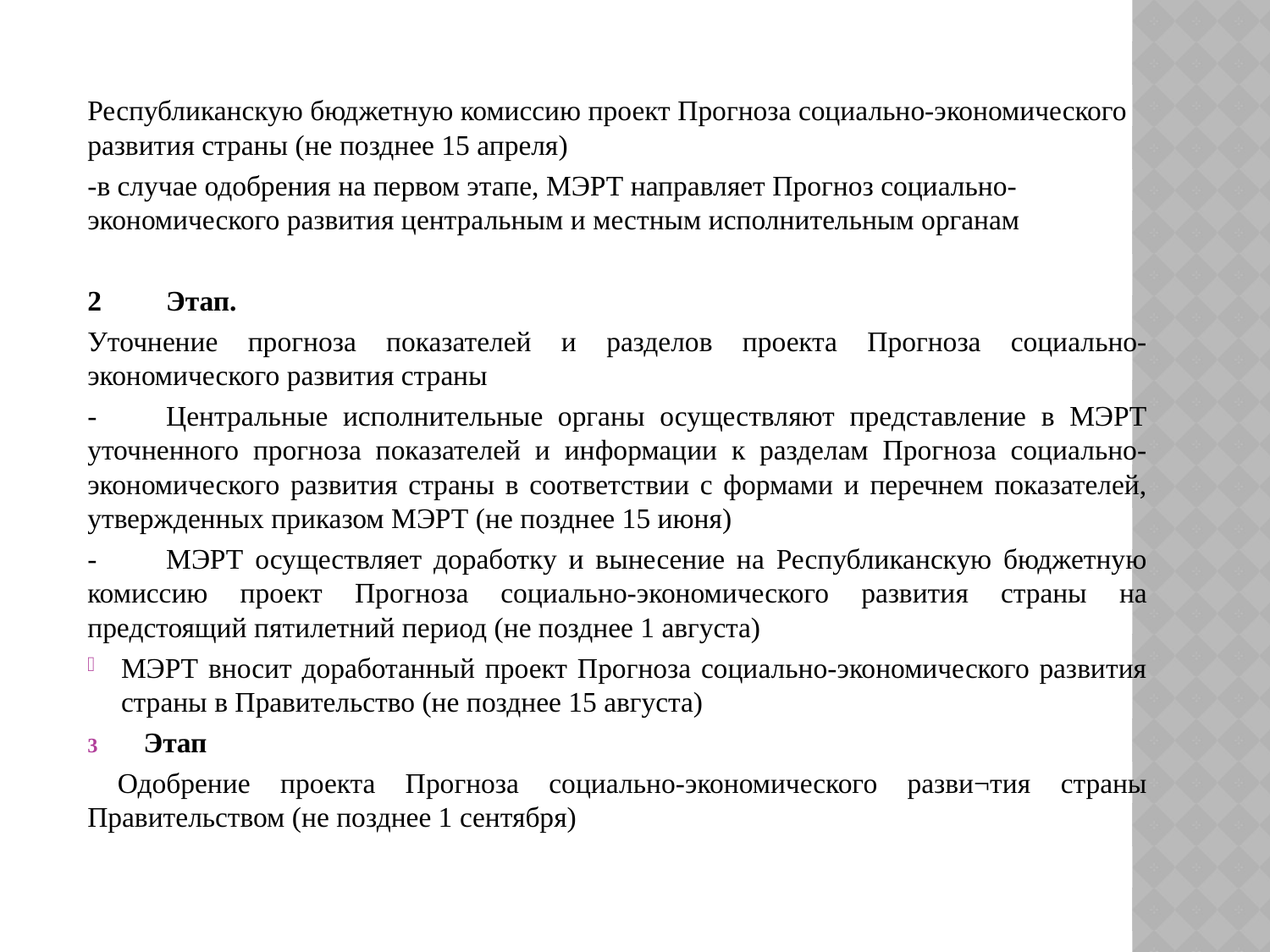

Республиканскую бюджетную комиссию проект Прогноза социально-экономического развития страны (не позднее 15 апреля)
-в случае одобрения на первом этапе, МЭРТ направляет Прогноз социально-экономического развития центральным и местным исполнительным органам

2	Этап.
Уточнение прогноза показателей и разделов проекта Прогноза социально-экономического развития страны
-	Центральные исполнительные органы осуществляют представление в МЭРТ уточненного прогноза показателей и информации к разделам Прогноза социально-экономического развития страны в соответствии с формами и перечнем показателей, утвержденных приказом МЭРТ (не позднее 15 июня)
-	МЭРТ осуществляет доработку и вынесение на Республиканскую бюджетную комиссию проект Прогноза социально-экономического развития страны на предстоящий пятилетний период (не позднее 1 августа)
МЭРТ вносит доработанный проект Прогноза социально-экономического развития страны в Правительство (не позднее 15 августа)
Этап
 Одобрение проекта Прогноза социально-экономического разви¬тия страны Правительством (не позднее 1 сентября)